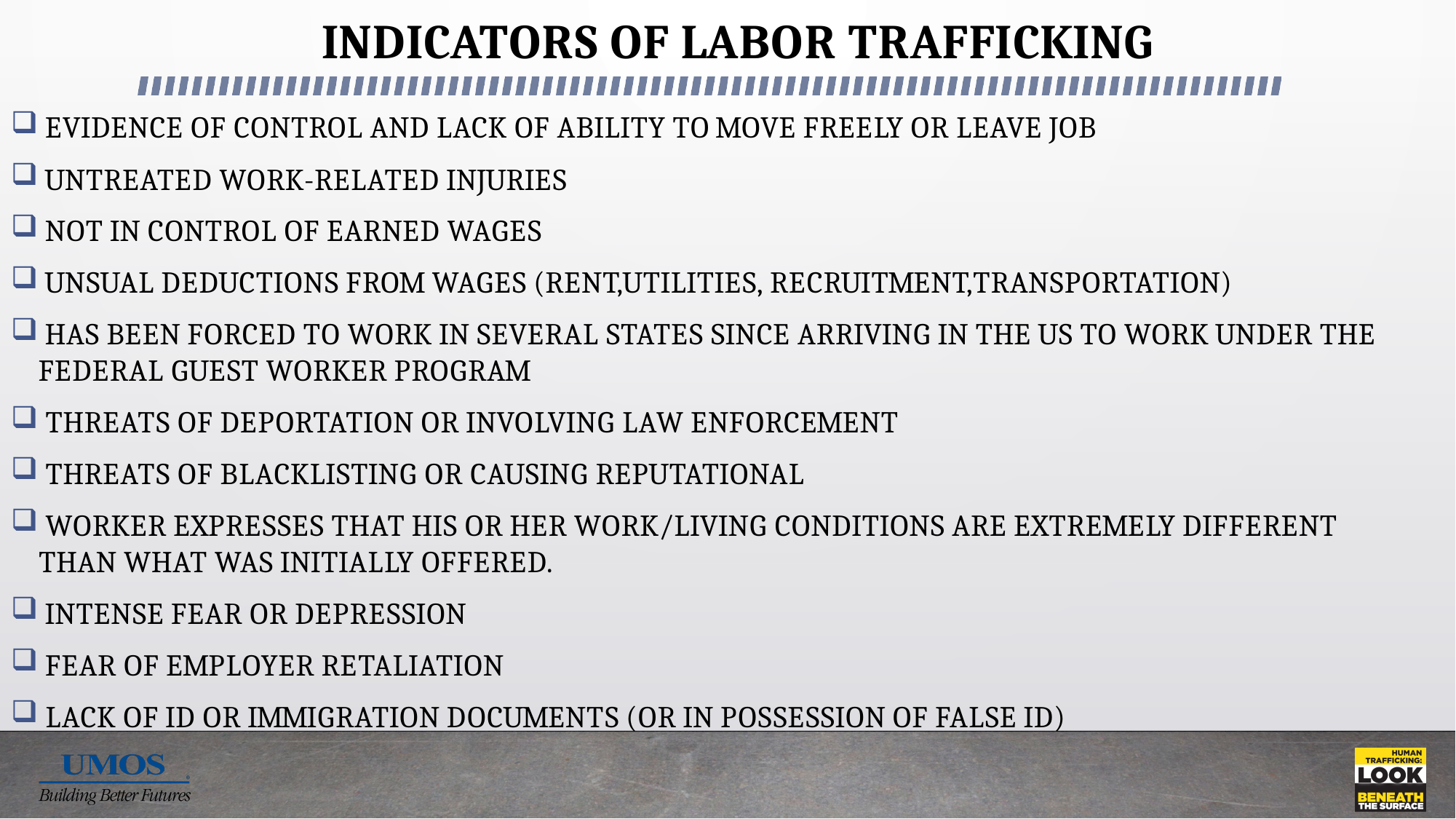

# INDICATORS OF LABOR TRAFFICKING
 EVIDENCE OF CONTROL AND LACK OF ABILITY TO MOVE FREELY OR LEAVE JOB
 UNTREATED WORK-RELATED INJURIES
 NOT IN CONTROL OF EARNED WAGES
 UNSUAL DEDUCTIONS FROM WAGES (RENT,UTILITIES, RECRUITMENT,TRANSPORTATION)
 HAS BEEN FORCED TO WORK IN SEVERAL STATES SINCE ARRIVING IN THE US TO WORK UNDER THE FEDERAL GUEST WORKER PROGRAM
 THREATS OF DEPORTATION OR INVOLVING LAW ENFORCEMENT
 THREATS OF BLACKLISTING OR CAUSING REPUTATIONAL
 WORKER EXPRESSES THAT HIS OR HER WORK/LIVING CONDITIONS ARE EXTREMELY DIFFERENT THAN WHAT WAS INITIALLY OFFERED.
 INTENSE FEAR OR DEPRESSION
 FEAR OF EMPLOYER RETALIATION
 LACK OF ID OR IMMIGRATION DOCUMENTS (OR IN POSSESSION OF FALSE ID)